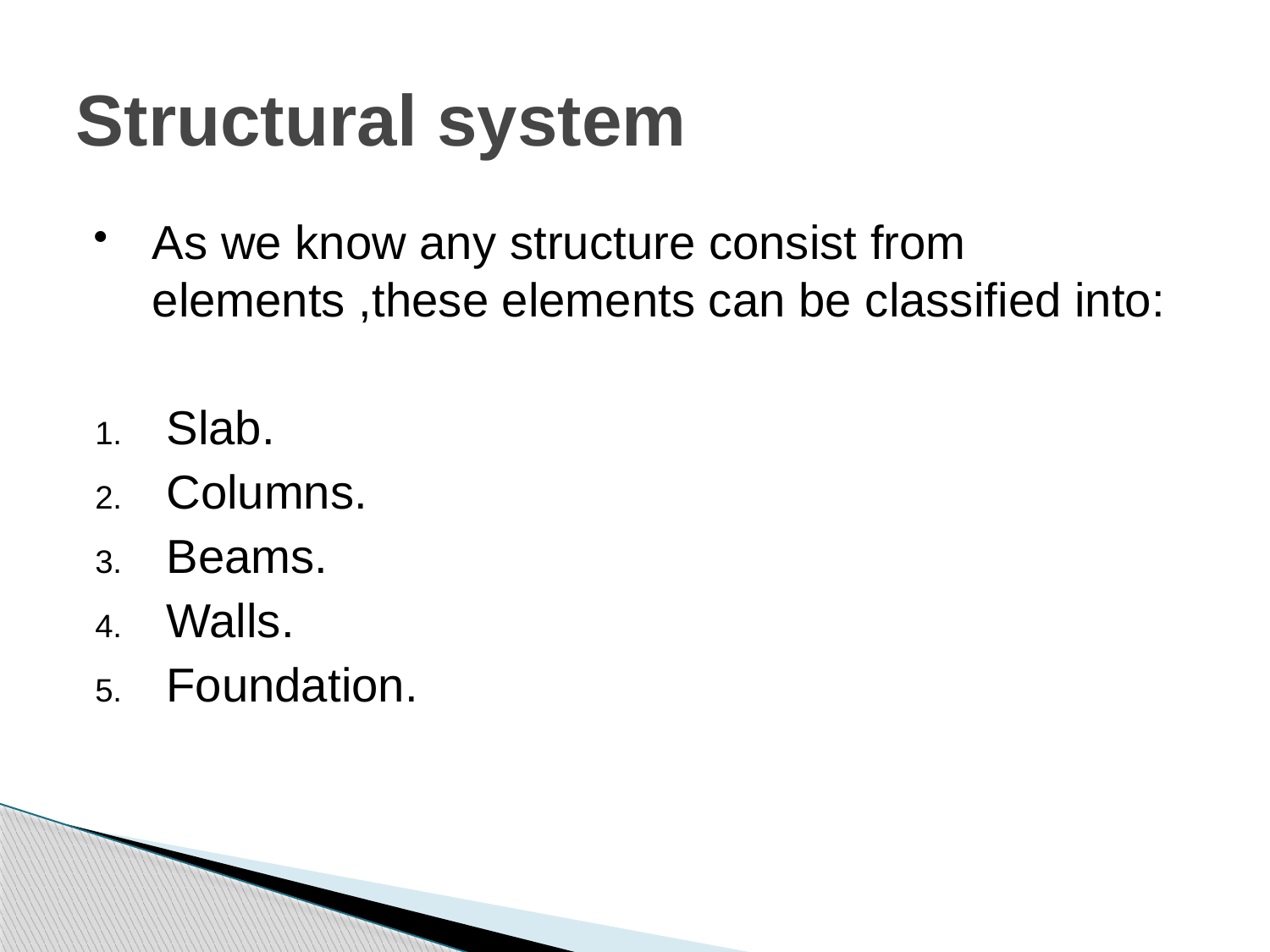

# Structural system
As we know any structure consist from elements ,these elements can be classified into:

Slab.
Columns.
Beams.
Walls.
Foundation.